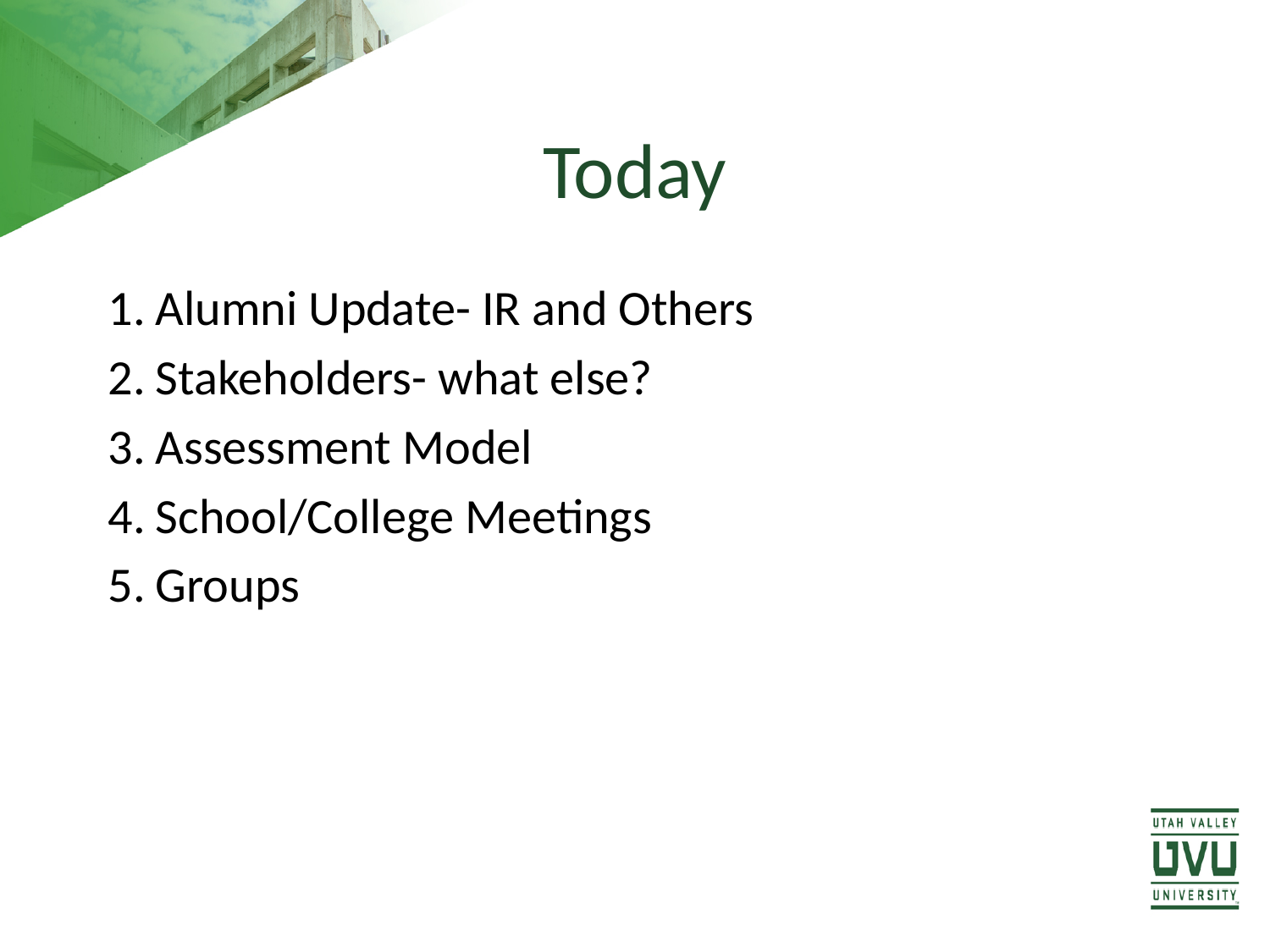

# Today
Alumni Update- IR and Others
Stakeholders- what else?
Assessment Model
School/College Meetings
Groups